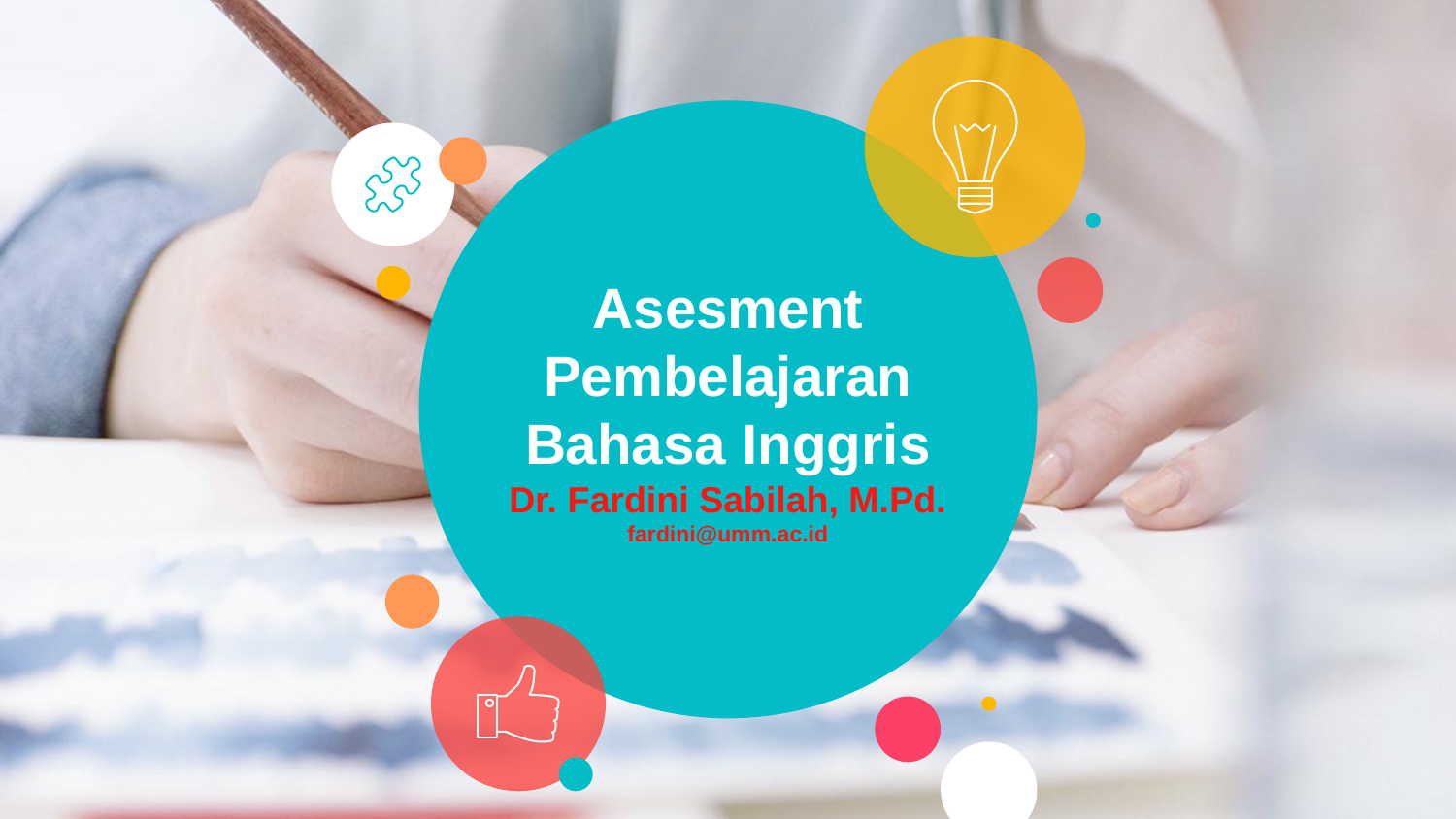

# Asesment Pembelajaran Bahasa Inggris Dr. Fardini Sabilah, M.Pd. fardini@umm.ac.id